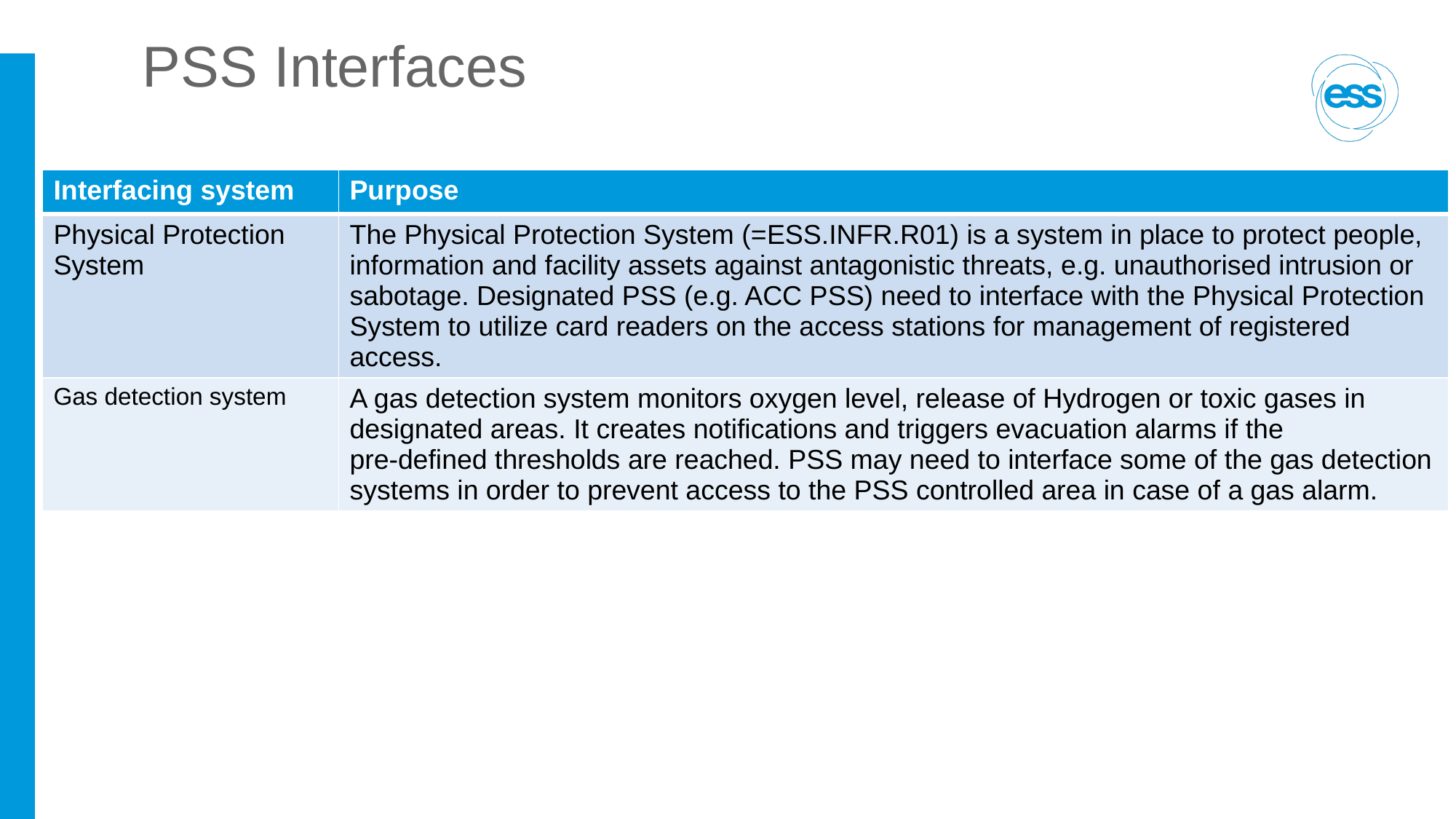

# PSS Interfaces
| Interfacing system | Purpose |
| --- | --- |
| Physical Protection System | The Physical Protection System (=ESS.INFR.R01) is a system in place to protect people, information and facility assets against antagonistic threats, e.g. unauthorised intrusion or sabotage. Designated PSS (e.g. ACC PSS) need to interface with the Physical Protection System to utilize card readers on the access stations for management of registered access. |
| Gas detection system | A gas detection system monitors oxygen level, release of Hydrogen or toxic gases in designated areas. It creates notifications and triggers evacuation alarms if the pre-defined thresholds are reached. PSS may need to interface some of the gas detection systems in order to prevent access to the PSS controlled area in case of a gas alarm. |